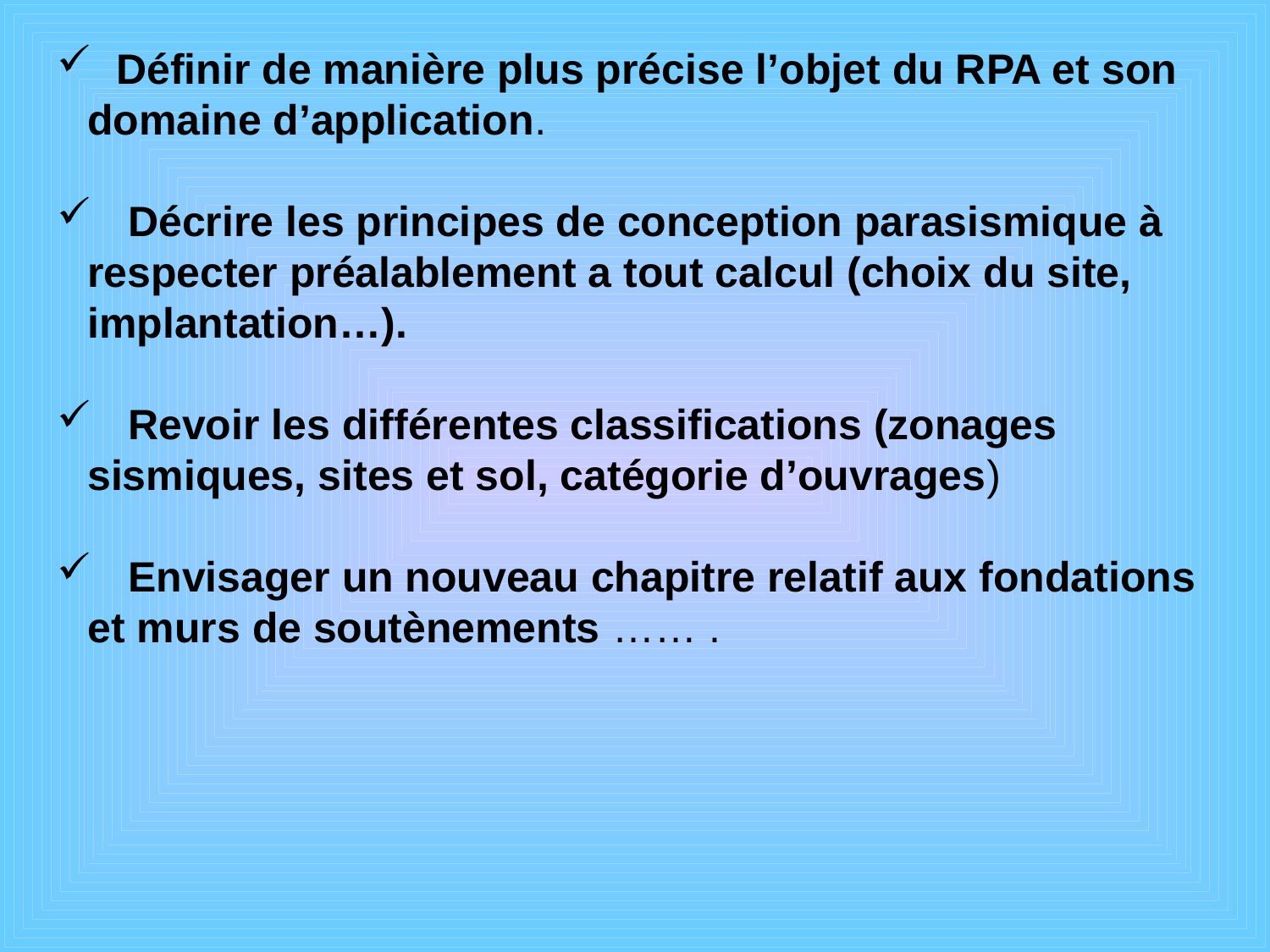

Définir de manière plus précise l’objet du RPA et son domaine d’application.

   Décrire les principes de conception parasismique à respecter préalablement a tout calcul (choix du site, implantation…).

   Revoir les différentes classifications (zonages sismiques, sites et sol, catégorie d’ouvrages)

   Envisager un nouveau chapitre relatif aux fondations et murs de soutènements …… .